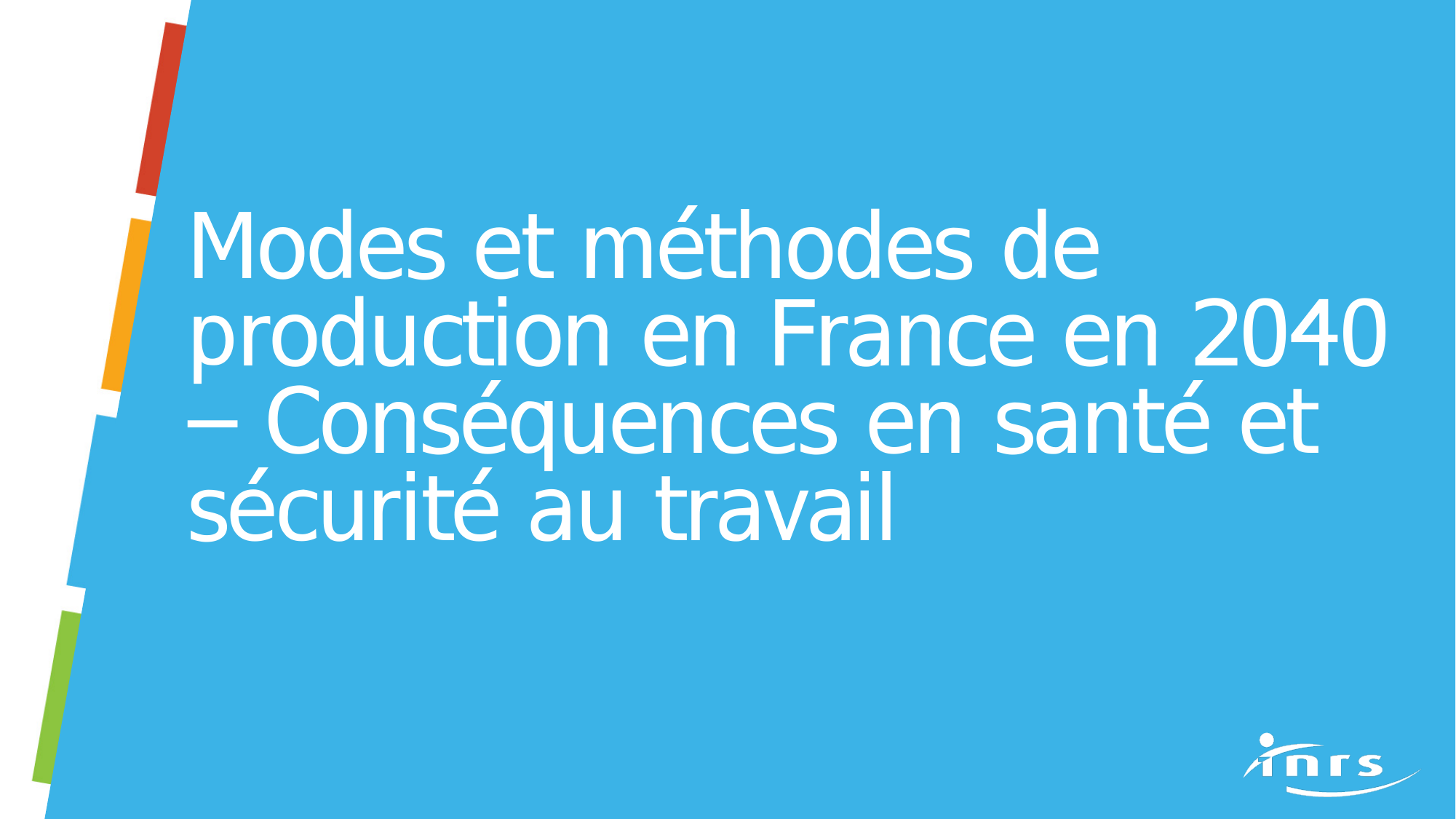

Modes et méthodes de production en France en 2040 – Conséquences en santé et sécurité au travail